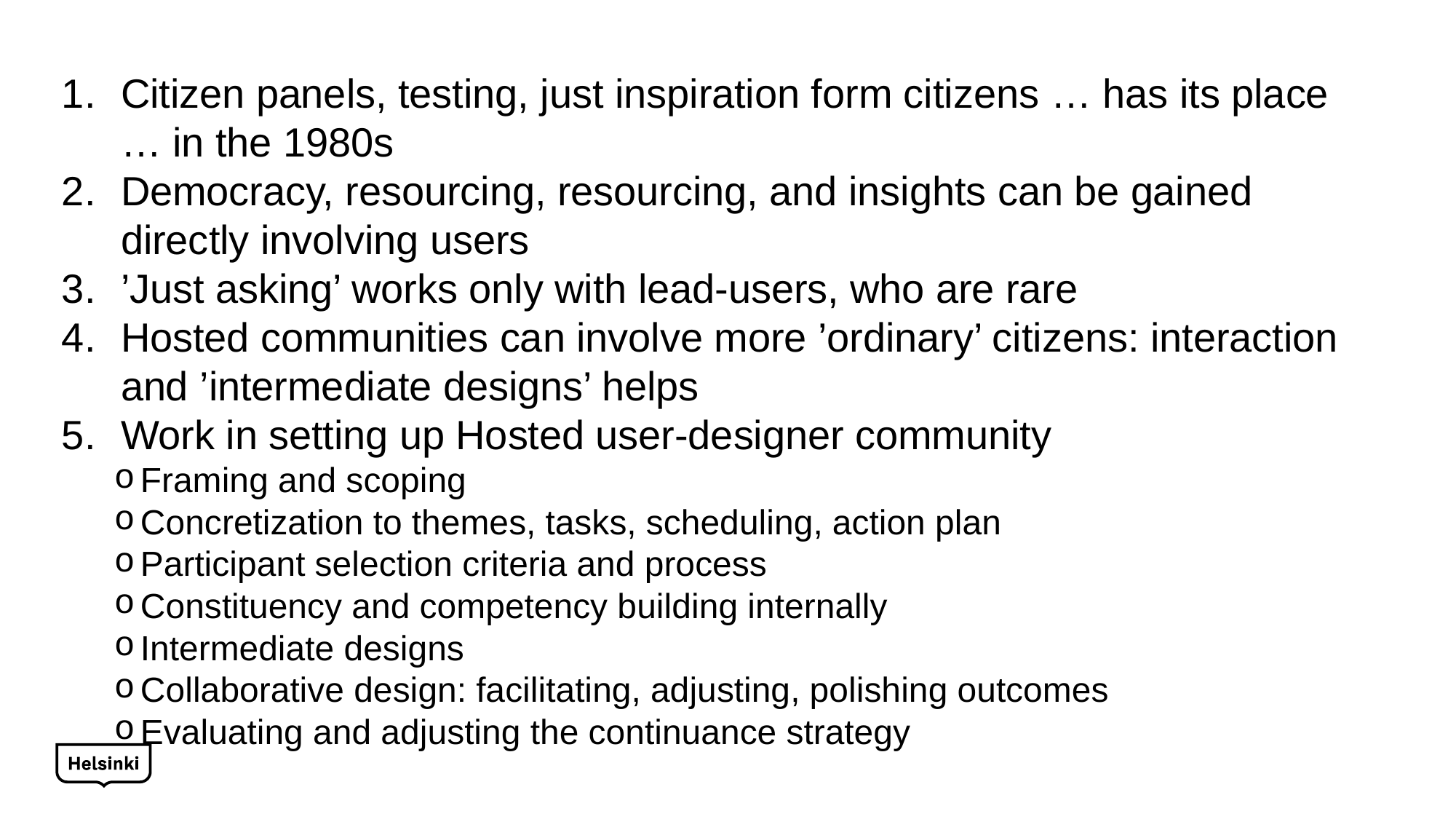

Citizen panels, testing, just inspiration form citizens … has its place … in the 1980s
Democracy, resourcing, resourcing, and insights can be gained directly involving users
’Just asking’ works only with lead-users, who are rare
Hosted communities can involve more ’ordinary’ citizens: interaction and ’intermediate designs’ helps
Work in setting up Hosted user-designer community
Framing and scoping
Concretization to themes, tasks, scheduling, action plan
Participant selection criteria and process
Constituency and competency building internally
Intermediate designs
Collaborative design: facilitating, adjusting, polishing outcomes
Evaluating and adjusting the continuance strategy